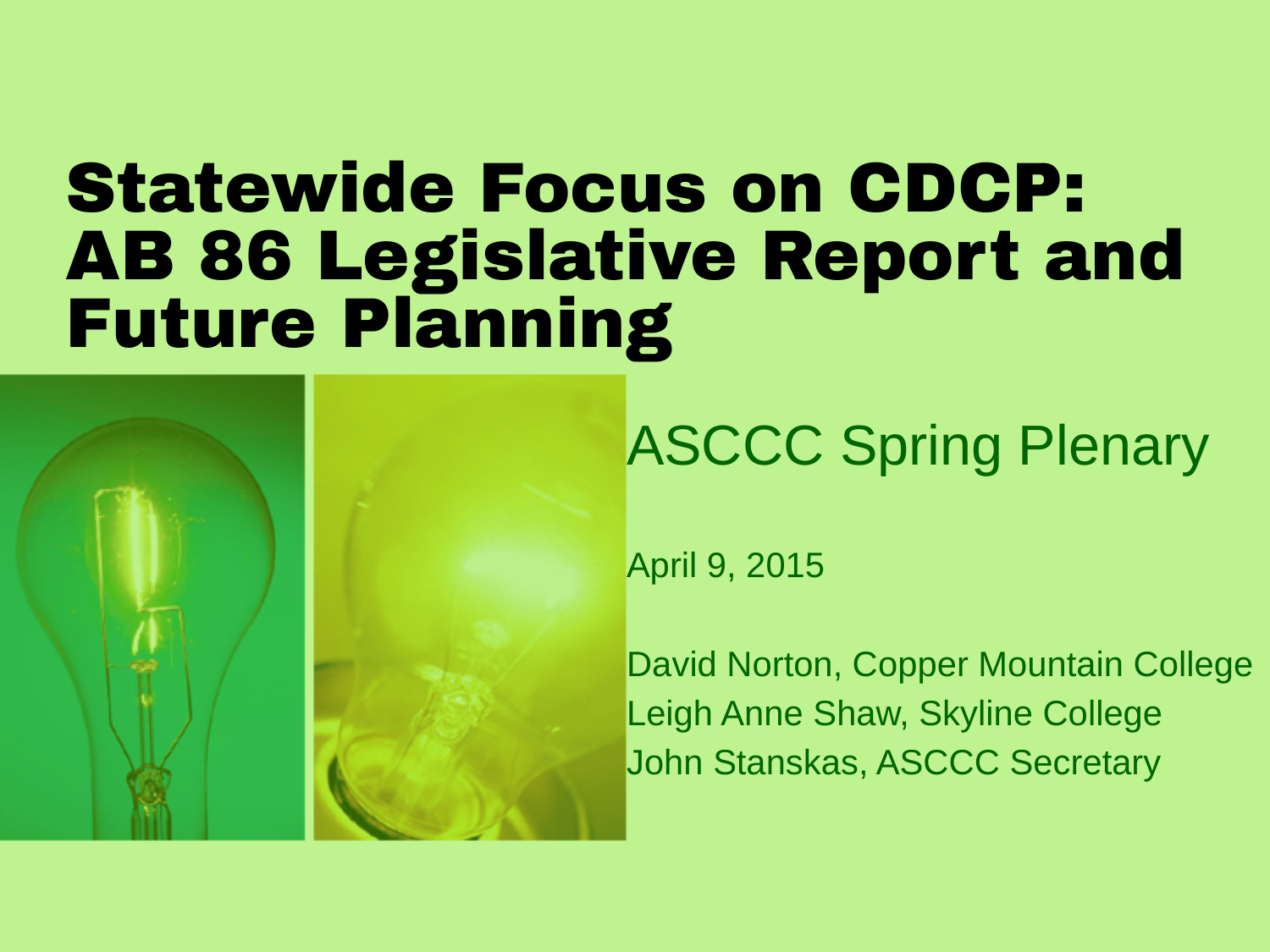

# Statewide Focus on CDCP:  AB 86 Legislative Report and Future Planning
ASCCC Spring Plenary

April 9, 2015

David Norton, Copper Mountain College
Leigh Anne Shaw, Skyline College
John Stanskas, ASCCC Secretary